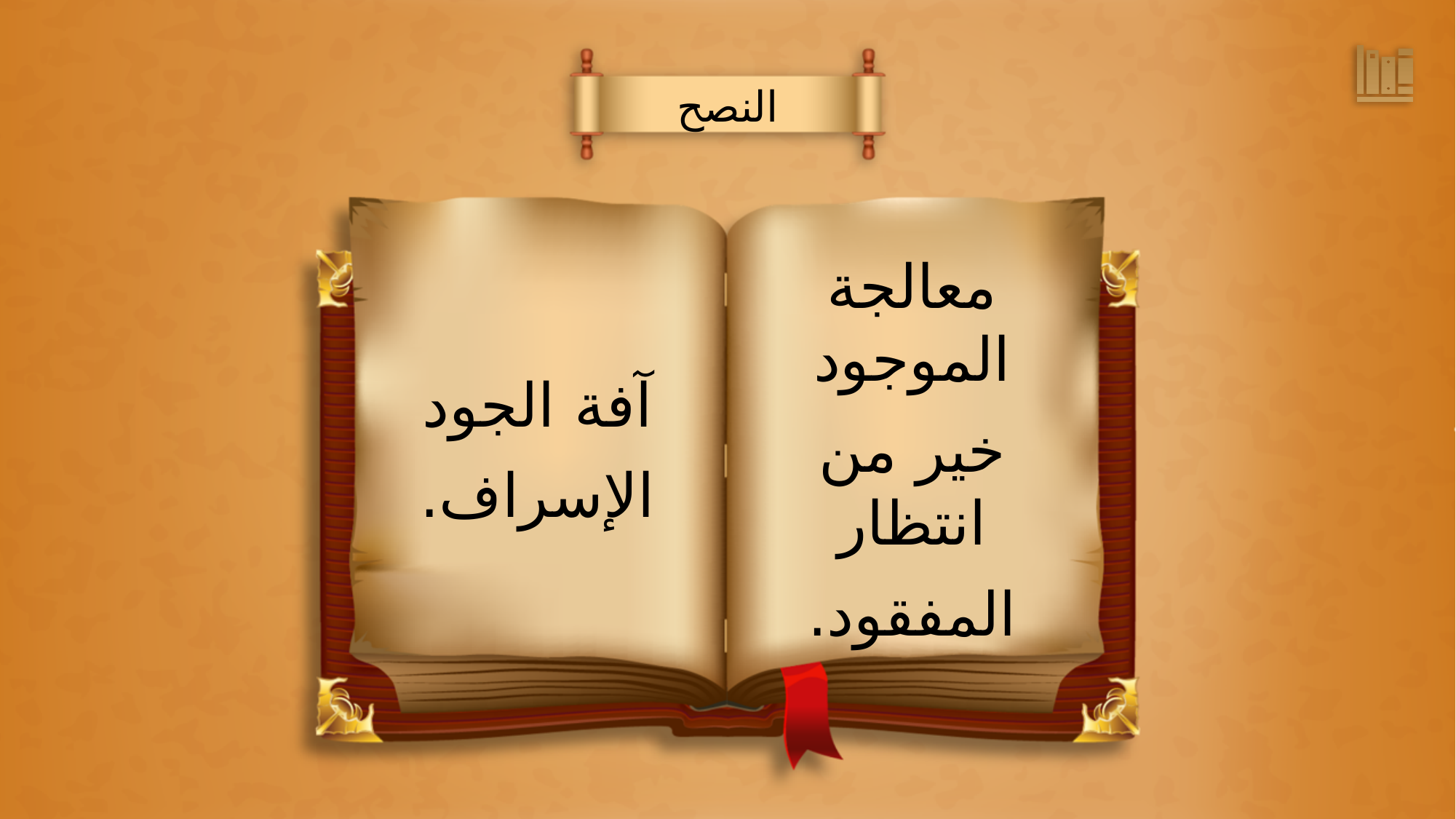

النصح
معالجة الموجود
خير من انتظار
المفقود.
آفة الجود
الإسراف.